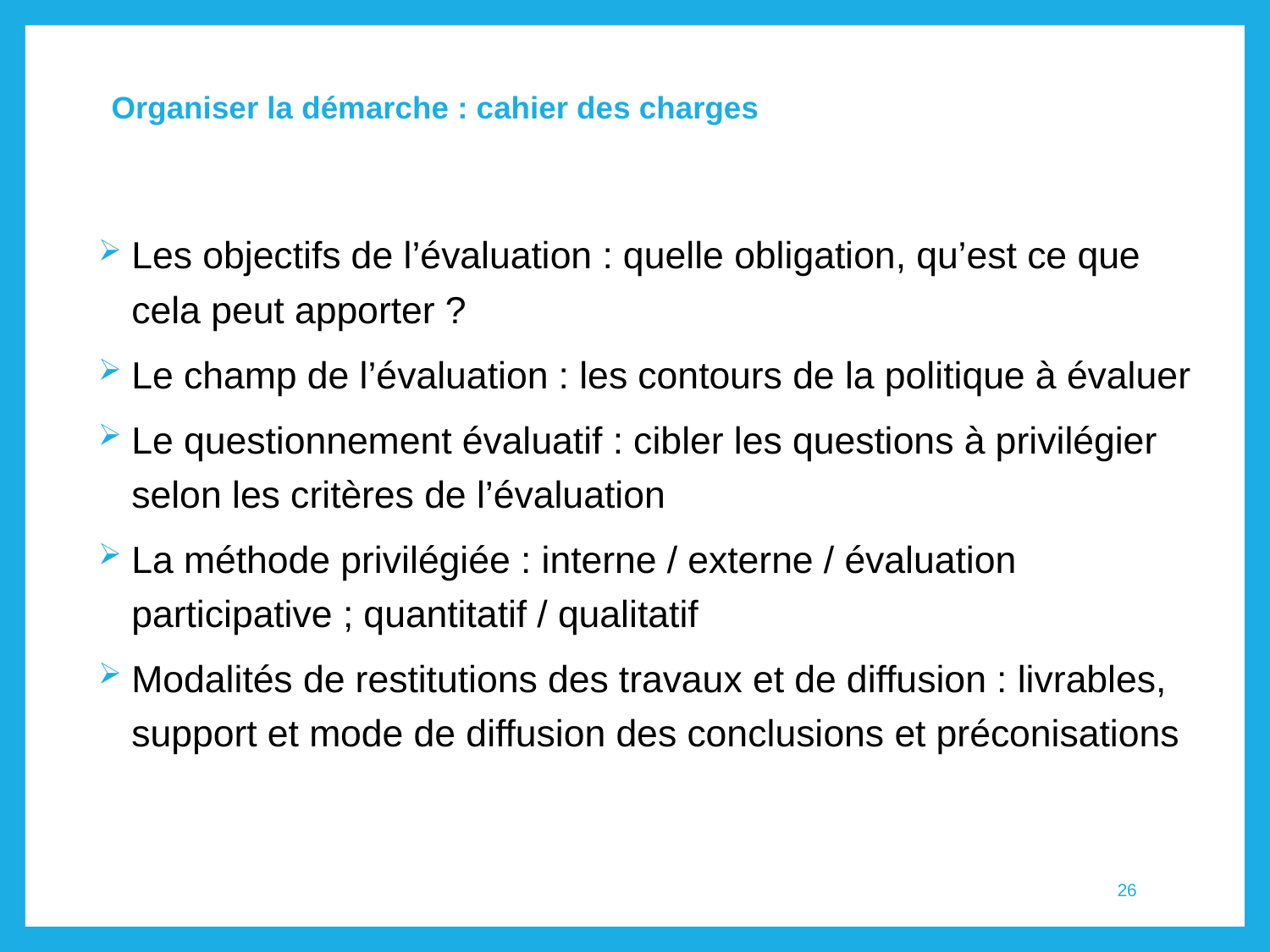

# Organiser la démarche : cahier des charges
Les objectifs de l’évaluation : quelle obligation, qu’est ce que cela peut apporter ?
Le champ de l’évaluation : les contours de la politique à évaluer
Le questionnement évaluatif : cibler les questions à privilégier selon les critères de l’évaluation
La méthode privilégiée : interne / externe / évaluation participative ; quantitatif / qualitatif
Modalités de restitutions des travaux et de diffusion : livrables, support et mode de diffusion des conclusions et préconisations

26